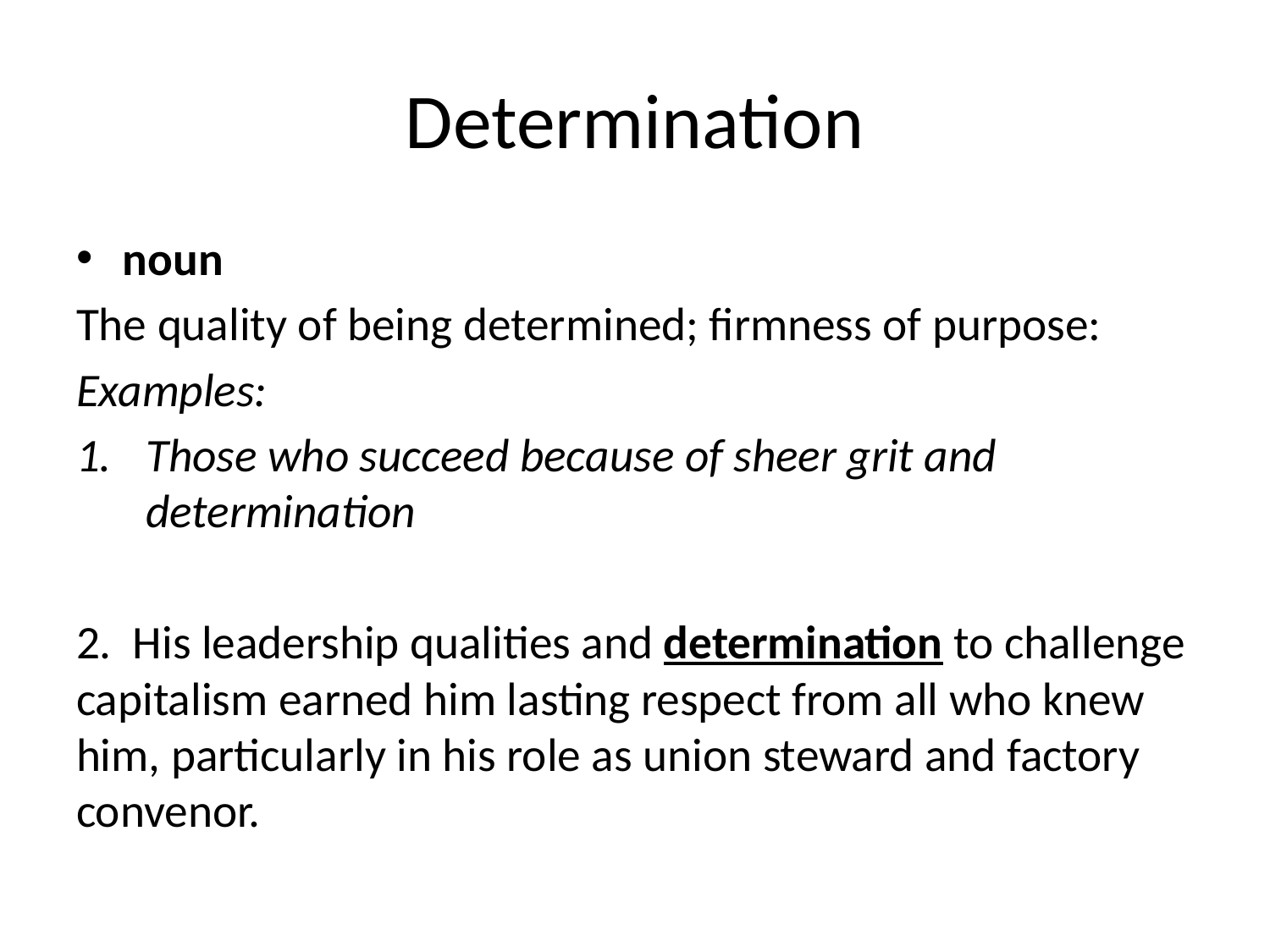

# Determination
noun
The quality of being determined; firmness of purpose:
Examples:
Those who succeed because of sheer grit and determination

2.  His leadership qualities and determination to challenge capitalism earned him lasting respect from all who knew him, particularly in his role as union steward and factory convenor.